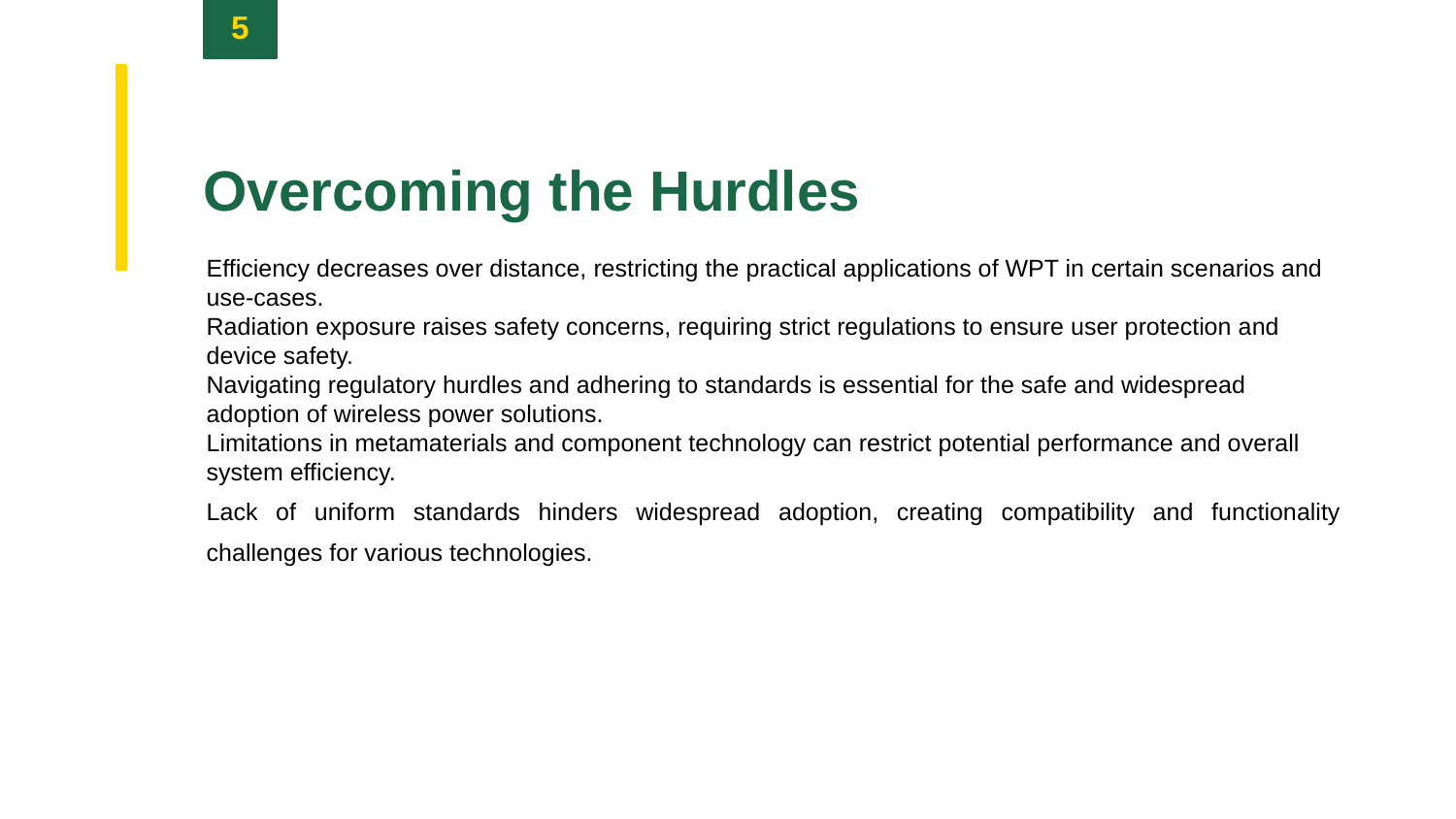

5

Overcoming the Hurdles
Efficiency decreases over distance, restricting the practical applications of WPT in certain scenarios and use-cases.
Radiation exposure raises safety concerns, requiring strict regulations to ensure user protection and device safety.
Navigating regulatory hurdles and adhering to standards is essential for the safe and widespread adoption of wireless power solutions.
Limitations in metamaterials and component technology can restrict potential performance and overall system efficiency.
Lack of uniform standards hinders widespread adoption, creating compatibility and functionality challenges for various technologies.